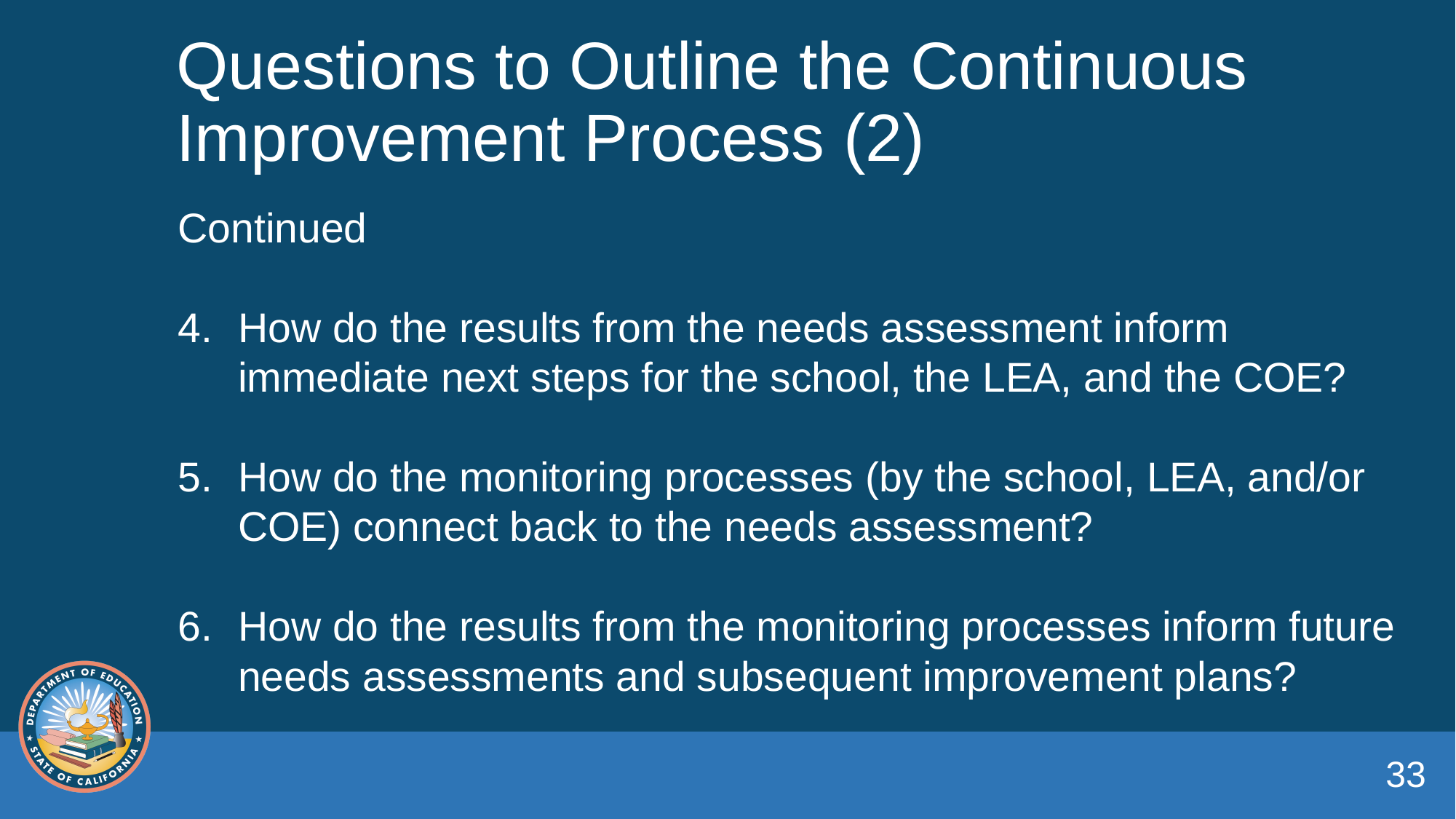

# Questions to Outline the Continuous Improvement Process (2)
Continued

How do the results from the needs assessment inform immediate next steps for the school, the LEA, and the COE?

How do the monitoring processes (by the school, LEA, and/or COE) connect back to the needs assessment?

How do the results from the monitoring processes inform future needs assessments and subsequent improvement plans?
33